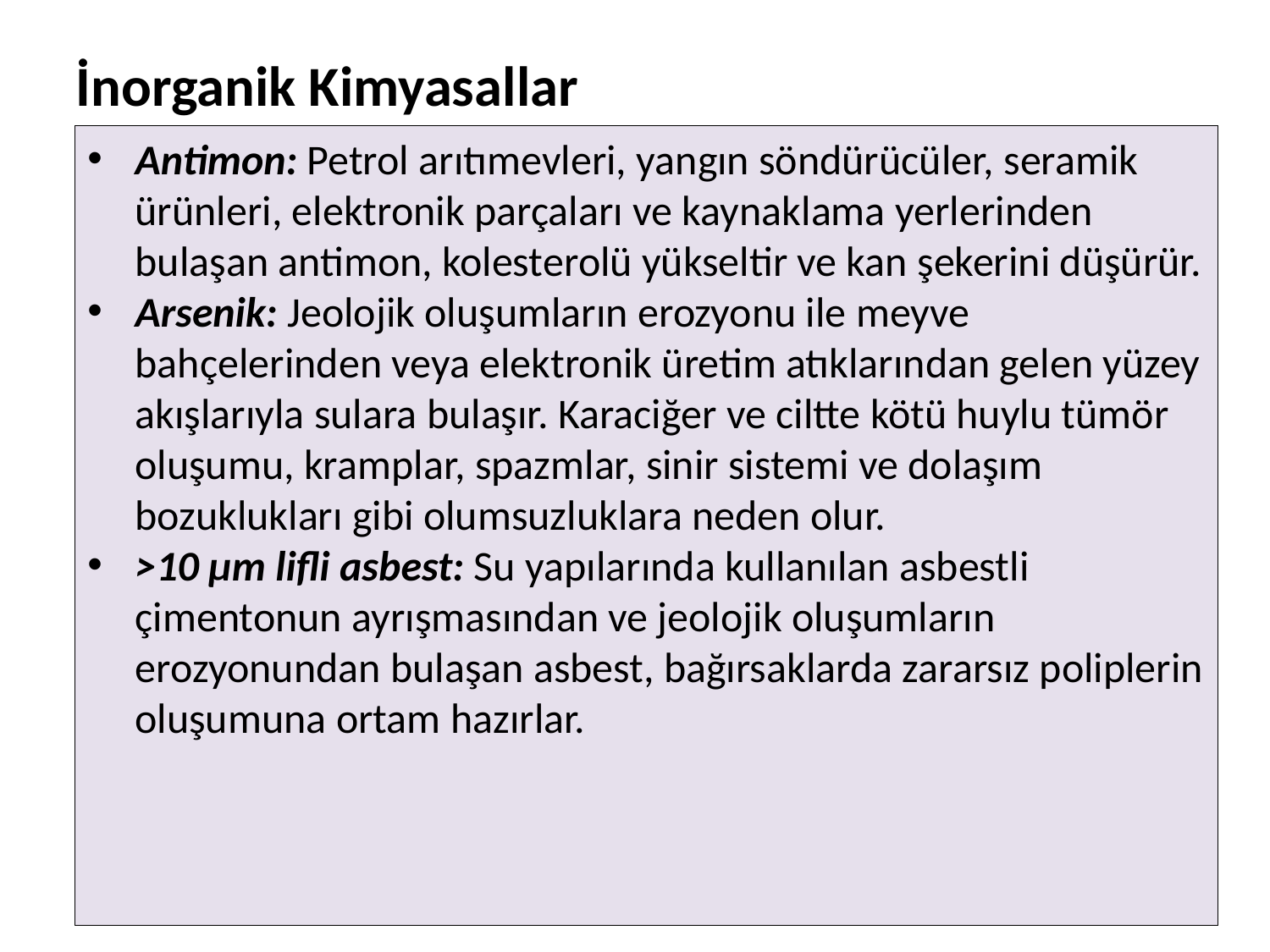

İnorganik Kimyasallar

Antimon: Petrol arıtımevleri, yangın söndürücüler, seramik ürünleri, elektronik parçaları ve kaynaklama yerlerinden bulaşan antimon, kolesterolü yükseltir ve kan şekerini düşürür.
Arsenik: Jeolojik oluşumların erozyonu ile meyve bahçelerinden veya elektronik üretim atıklarından gelen yüzey akışlarıyla sulara bulaşır. Karaciğer ve ciltte kötü huylu tümör oluşumu, kramplar, spazmlar, sinir sistemi ve dolaşım bozuklukları gibi olumsuzluklara neden olur.
>10 µm lifli asbest: Su yapılarında kullanılan asbestli çimentonun ayrışmasından ve jeolojik oluşumların erozyonundan bulaşan asbest, bağırsaklarda zararsız poliplerin oluşumuna ortam hazırlar.